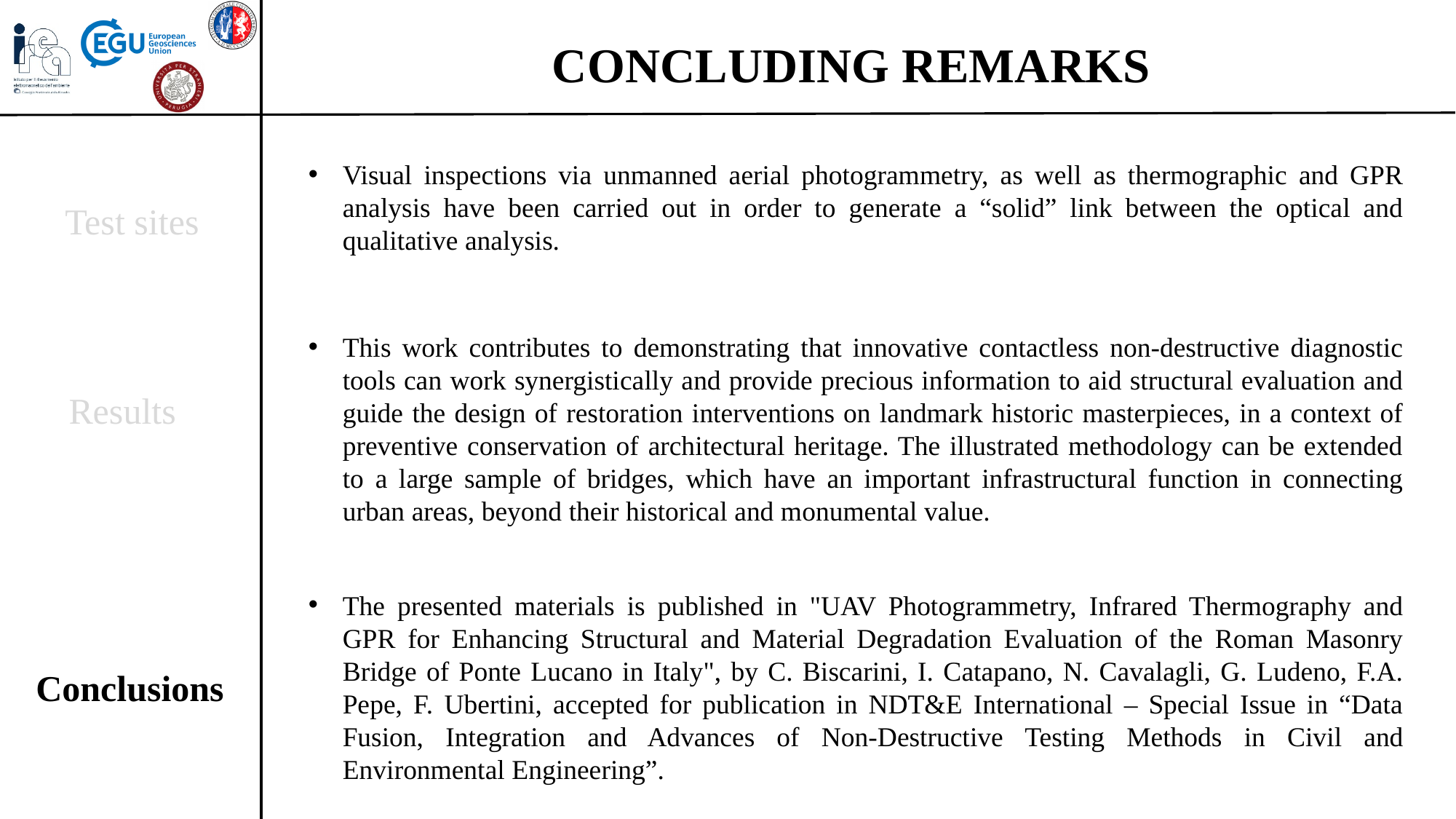

CONCLUDING REMARKS
Visual inspections via unmanned aerial photogrammetry, as well as thermographic and GPR
analysis have been carried out in order to generate a “solid” link between the optical and
qualitative analysis.
This work contributes to demonstrating that innovative contactless non-destructive diagnostic tools can work synergistically and provide precious information to aid structural evaluation and guide the design of restoration interventions on landmark historic masterpieces, in a context of preventive conservation of architectural heritage. The illustrated methodology can be extended to a large sample of bridges, which have an important infrastructural function in connecting urban areas, beyond their historical and monumental value.
The presented materials is published in "UAV Photogrammetry, Infrared Thermography and GPR for Enhancing Structural and Material Degradation Evaluation of the Roman Masonry Bridge of Ponte Lucano in Italy", by C. Biscarini, I. Catapano, N. Cavalagli, G. Ludeno, F.A. Pepe, F. Ubertini, accepted for publication in NDT&E International – Special Issue in “Data Fusion, Integration and Advances of Non-Destructive Testing Methods in Civil and Environmental Engineering”.